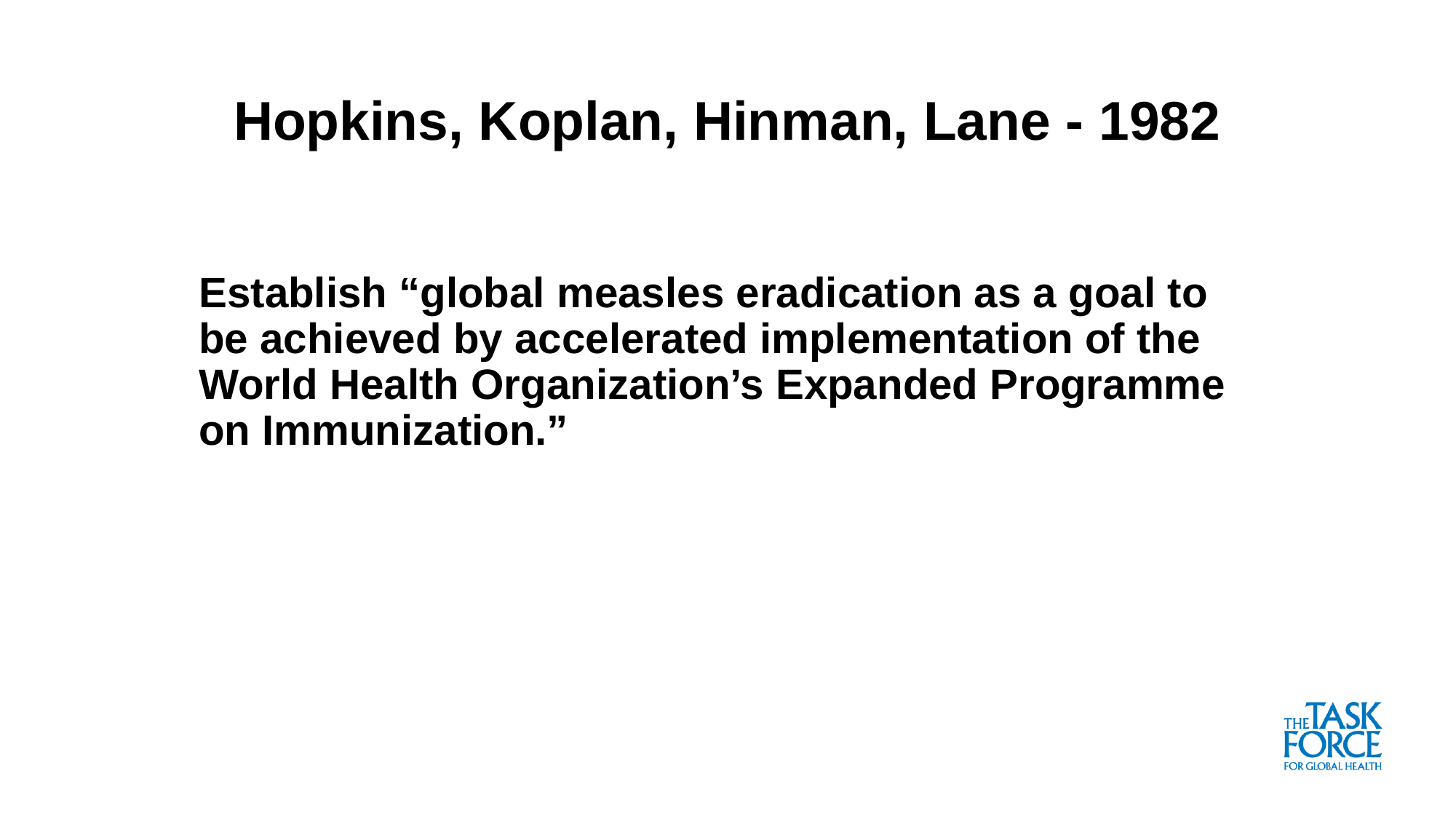

# Hopkins, Koplan, Hinman, Lane - 1982
Establish “global measles eradication as a goal to be achieved by accelerated implementation of the World Health Organization’s Expanded Programme on Immunization.”